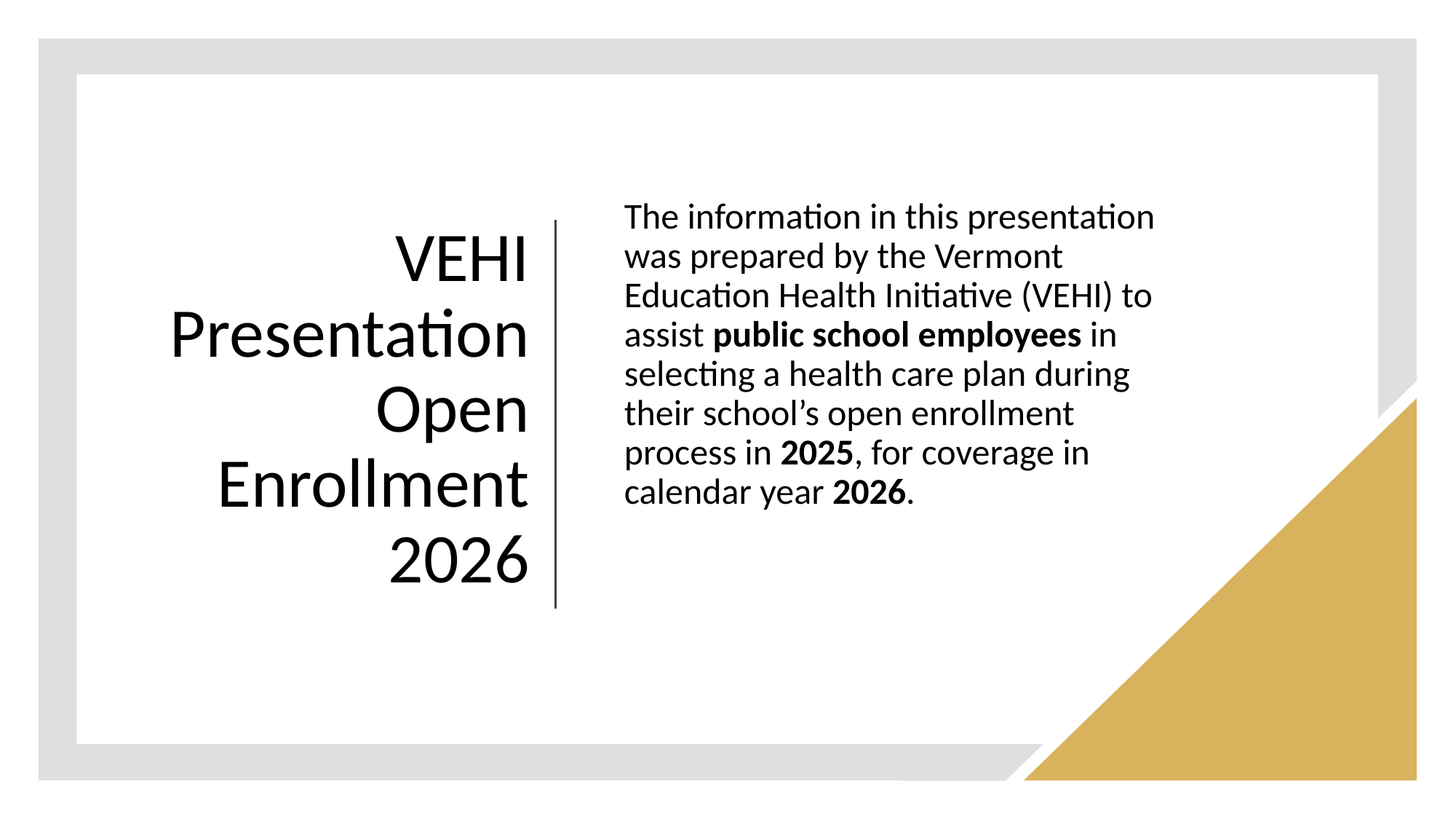

# VEHI Presentation Open Enrollment 2026
The information in this presentation was prepared by the Vermont Education Health Initiative (VEHI) to assist public school employees in selecting a health care plan during their school’s open enrollment process in 2025, for coverage in calendar year 2026.